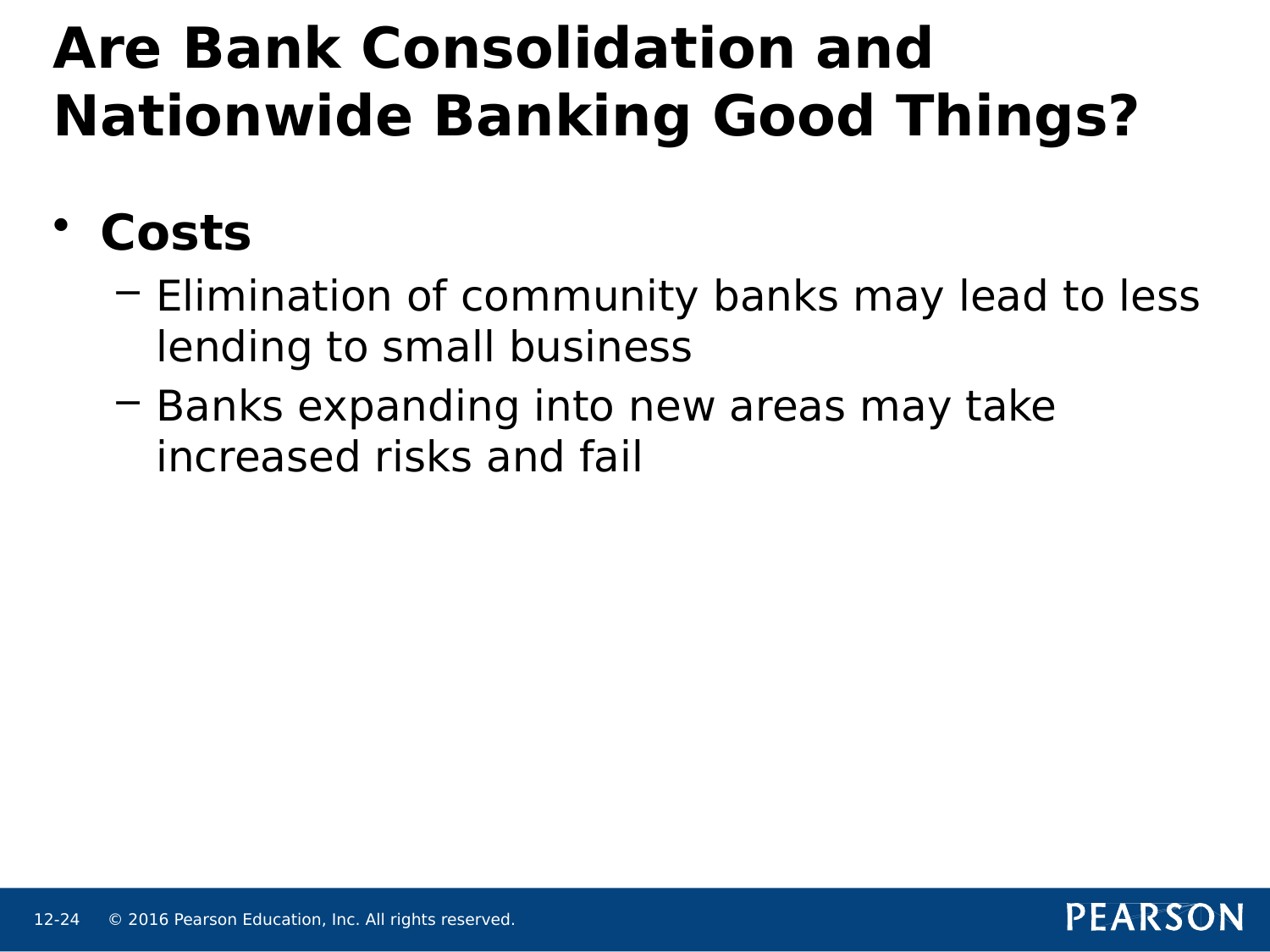

# Are Bank Consolidation and Nationwide Banking Good Things?
Costs
Elimination of community banks may lead to less lending to small business
Banks expanding into new areas may take increased risks and fail